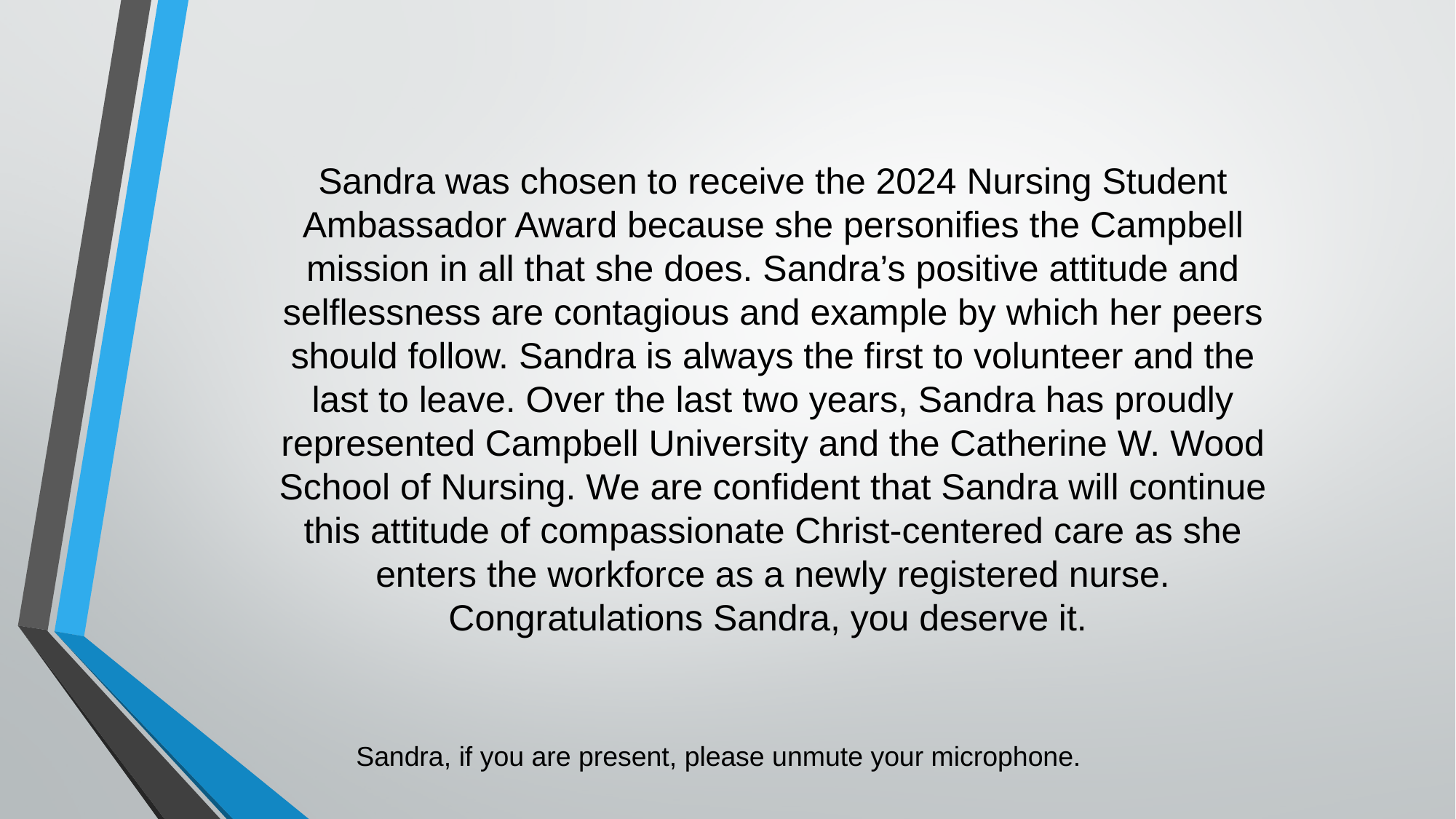

Sandra was chosen to receive the 2024 Nursing Student Ambassador Award because she personifies the Campbell mission in all that she does. Sandra’s positive attitude and selflessness are contagious and example by which her peers should follow. Sandra is always the first to volunteer and the last to leave. Over the last two years, Sandra has proudly represented Campbell University and the Catherine W. Wood School of Nursing. We are confident that Sandra will continue this attitude of compassionate Christ-centered care as she enters the workforce as a newly registered nurse. Congratulations Sandra, you deserve it.

Sandra, if you are present, please unmute your microphone.